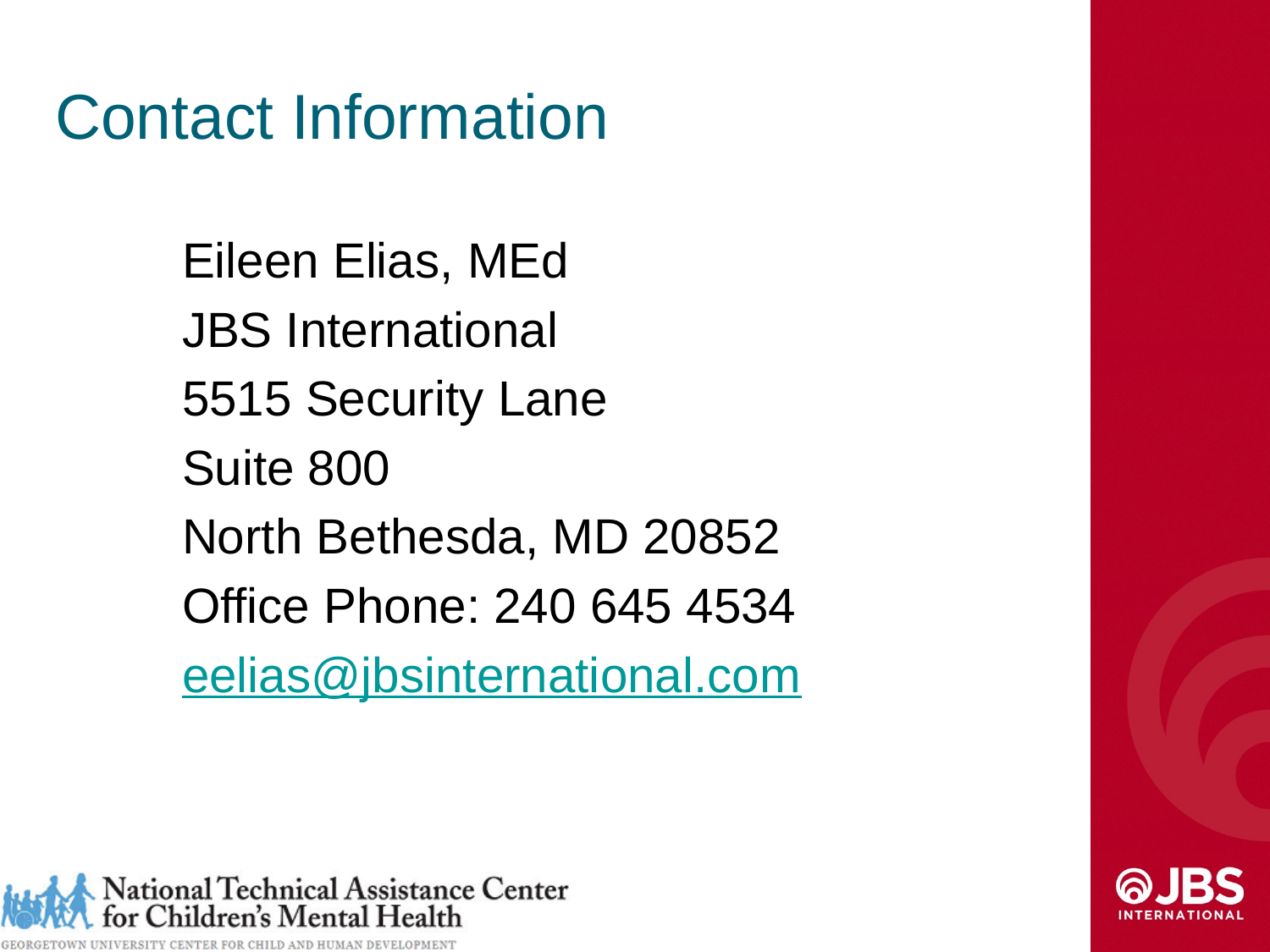

# Contact Information
	Eileen Elias, MEd
	JBS International
	5515 Security Lane
	Suite 800
	North Bethesda, MD 20852
	Office Phone: 240 645 4534
	eelias@jbsinternational.com